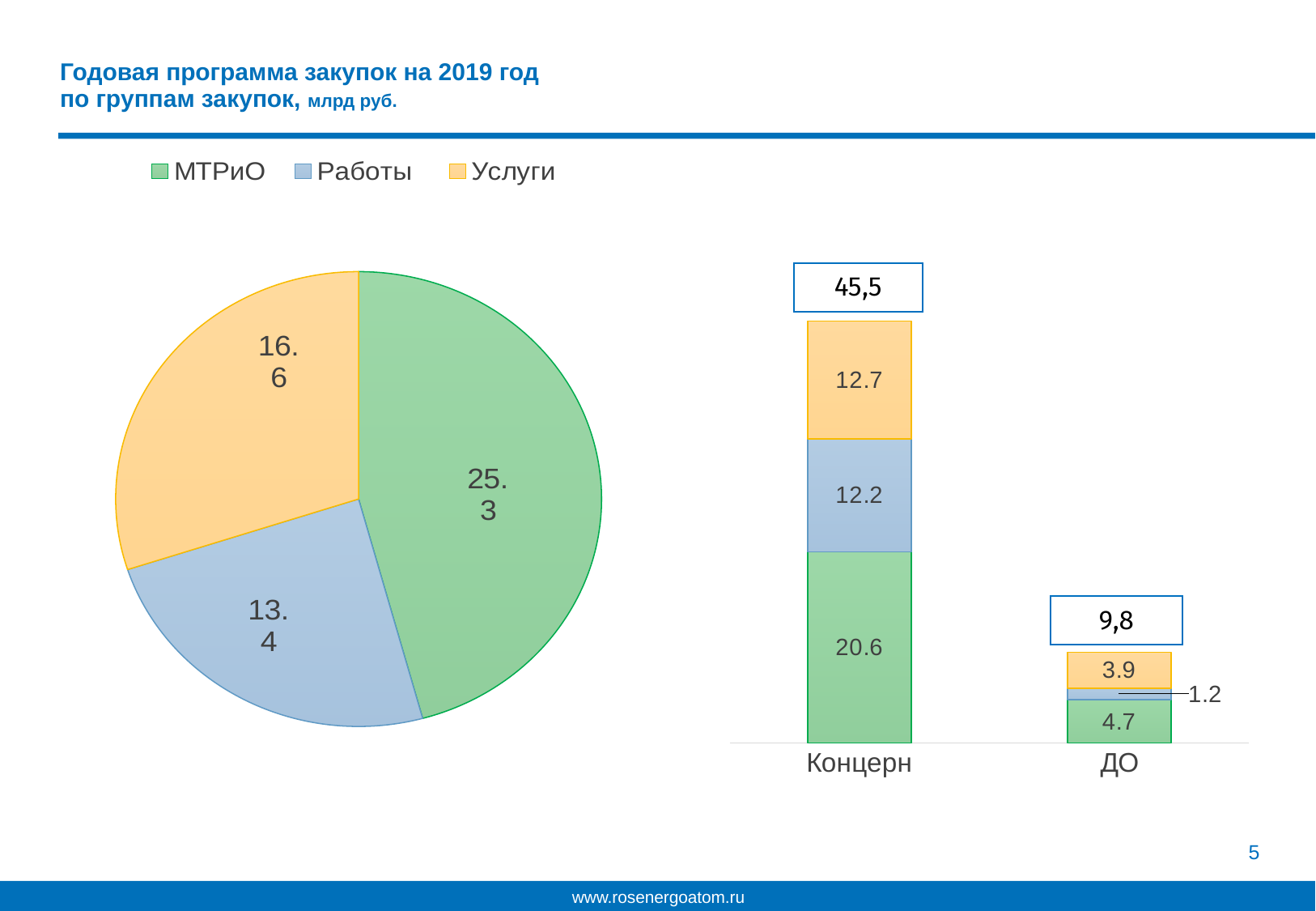

# Годовая программа закупок на 2019 год по группам закупок, млрд руб.

### Chart

| Category | Столбец1 |
|---|---|
| МТРиО | 25.3 |
| Работы  | 13.4 |
| Услуги | 16.6 |

### Chart

| Category | МТРиО | Работы | Услуги |
|---|---|---|---|
| Концерн | 20.6 | 12.2 | 12.7 |
| ДО | 4.7 | 1.2 | 3.9 |